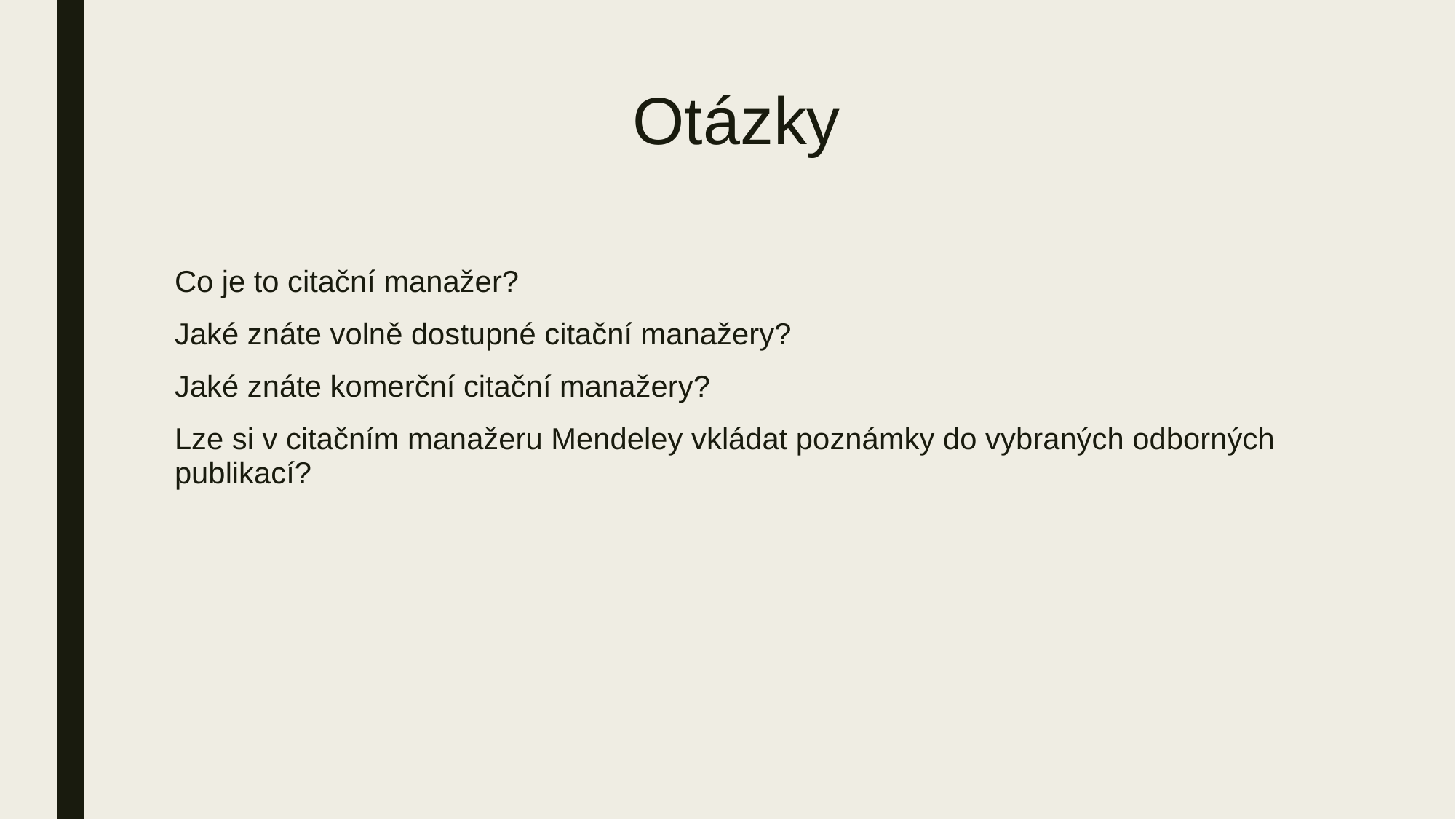

# Otázky
Co je to citační manažer?
Jaké znáte volně dostupné citační manažery?
Jaké znáte komerční citační manažery?
Lze si v citačním manažeru Mendeley vkládat poznámky do vybraných odborných publikací?